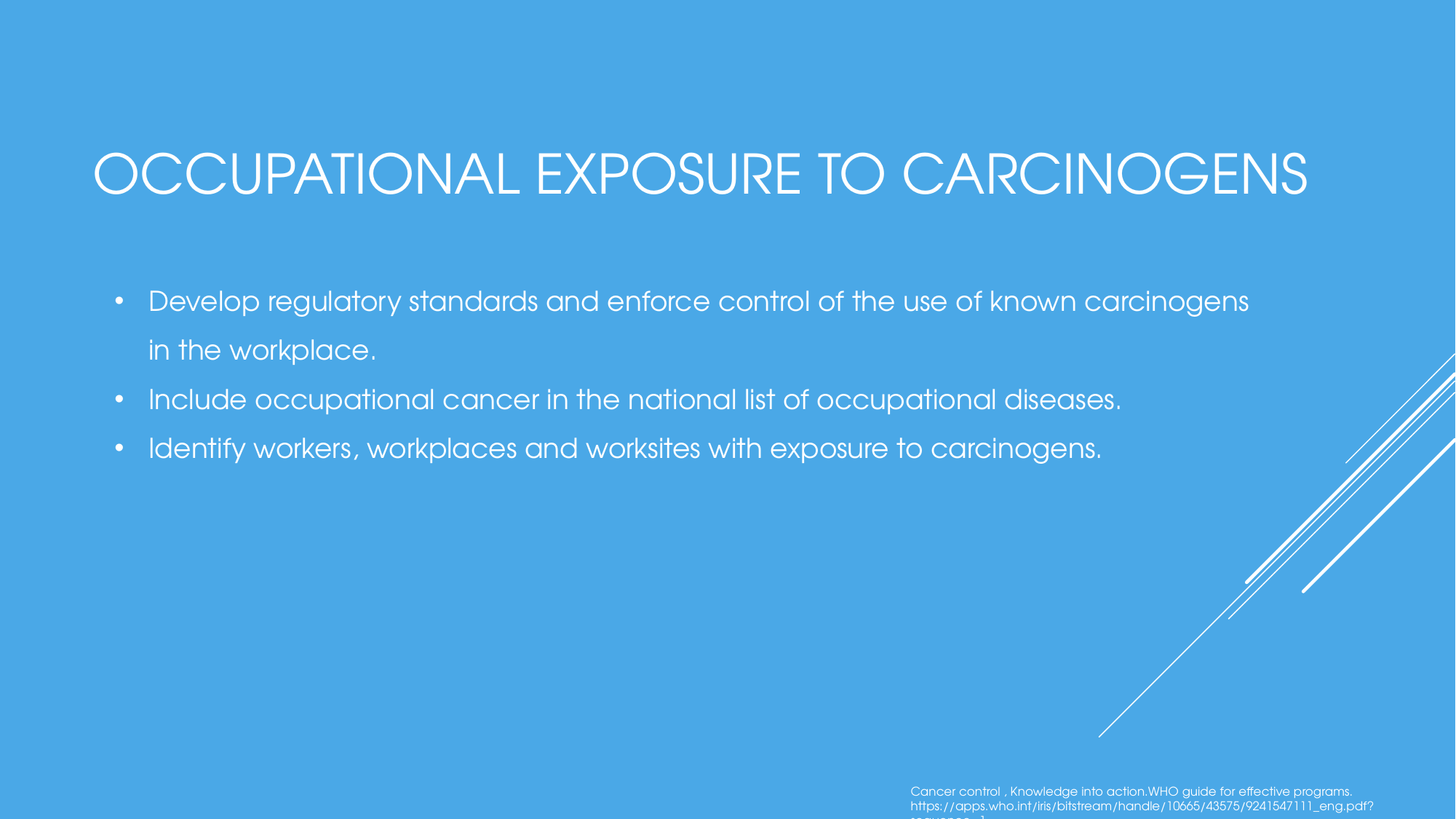

# OCCUPATIONAL EXPOSURE TO CARCINOGENS
Develop regulatory standards and enforce control of the use of known carcinogens in the workplace.
Include occupational cancer in the national list of occupational diseases.
Identify workers, workplaces and worksites with exposure to carcinogens.

Cancer control , Knowledge into action.WHO guide for effective programs.
https://apps.who.int/iris/bitstream/handle/10665/43575/9241547111_eng.pdf?sequence=1